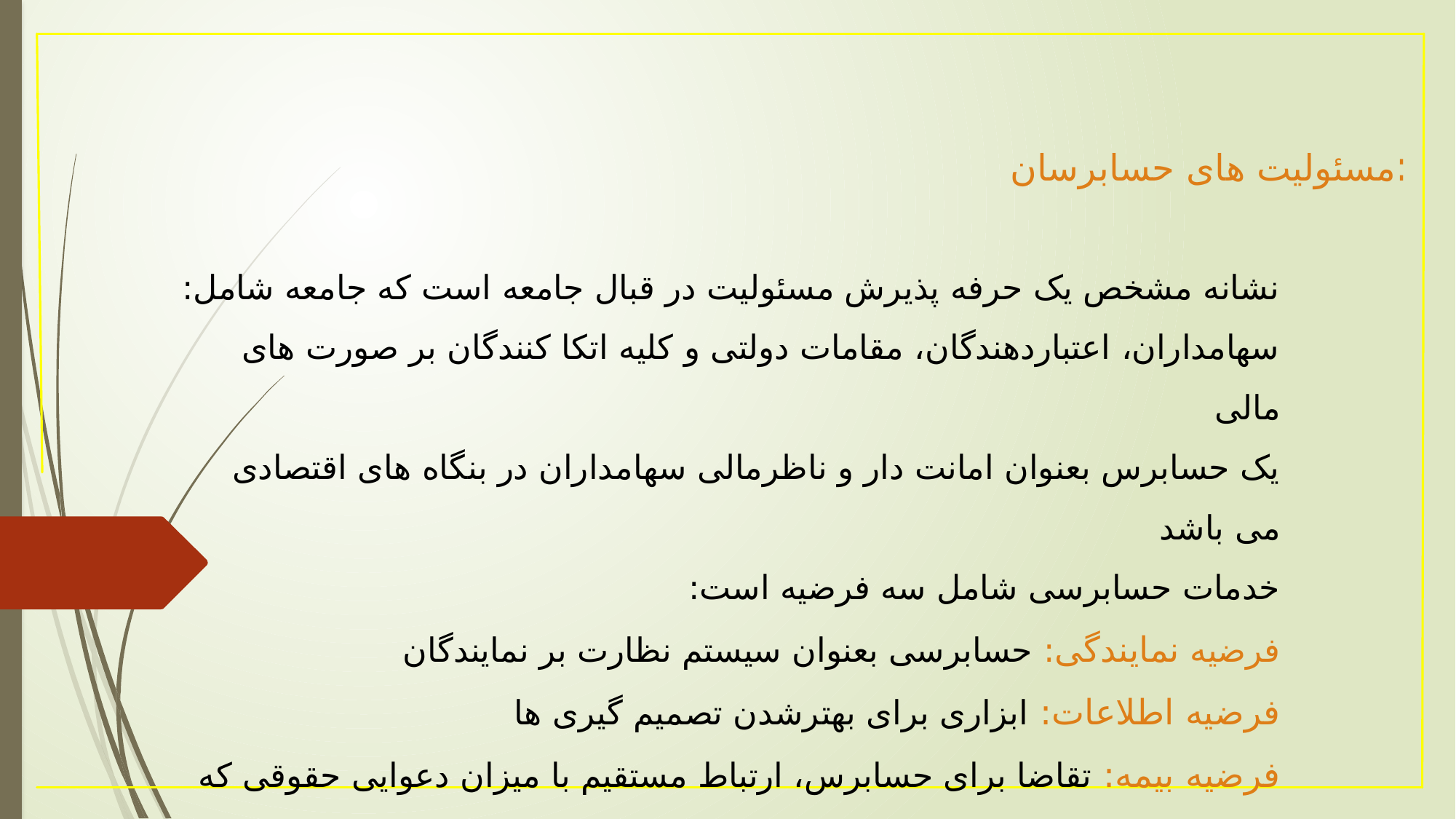

مسئولیت های حسابرسان:
نشانه مشخص یک حرفه پذیرش مسئولیت در قبال جامعه است که جامعه شامل: سهامداران، اعتباردهندگان، مقامات دولتی و کلیه اتکا کنندگان بر صورت های مالی
یک حسابرس بعنوان امانت دار و ناظرمالی سهامداران در بنگاه های اقتصادی می باشد
خدمات حسابرسی شامل سه فرضیه است:
فرضیه نمایندگی: حسابرسی بعنوان سیستم نظارت بر نمایندگان
فرضیه اطلاعات: ابزاری برای بهترشدن تصمیم گیری ها
فرضیه بیمه: تقاضا برای حسابرس، ارتباط مستقیم با میزان دعوایی حقوقی که مدیران تهدید میکند دارد
یکی ازتفاوت حسابرسان نسبت به سایر حرفه ها: موضوع اسیب پذیری آن در برابر دعوایی حقوقی است